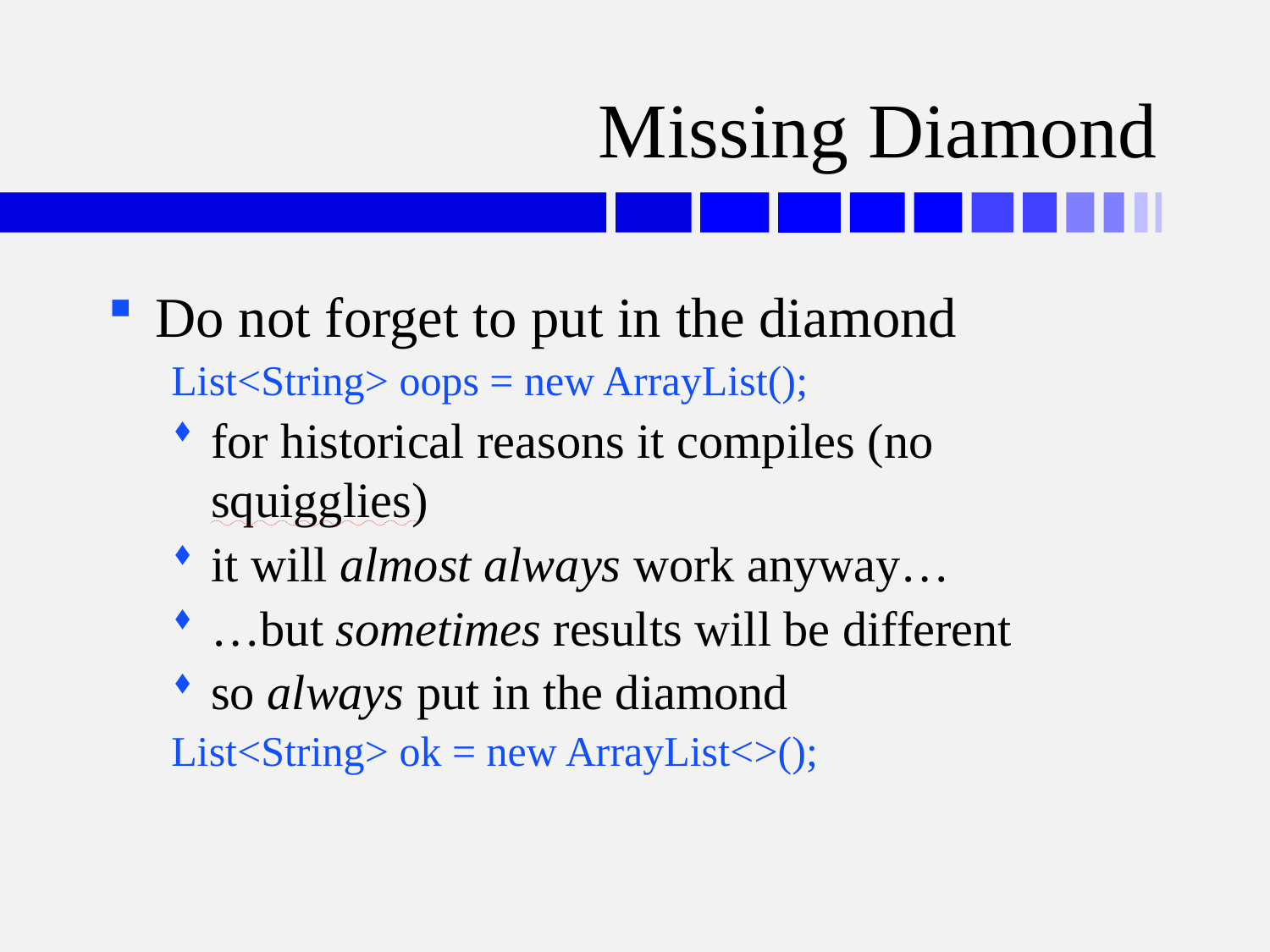

# Missing Diamond
Do not forget to put in the diamond
List<String> oops = new ArrayList();
for historical reasons it compiles (no squigglies)
it will almost always work anyway…
…but sometimes results will be different
so always put in the diamond
List<String> ok = new ArrayList<>();